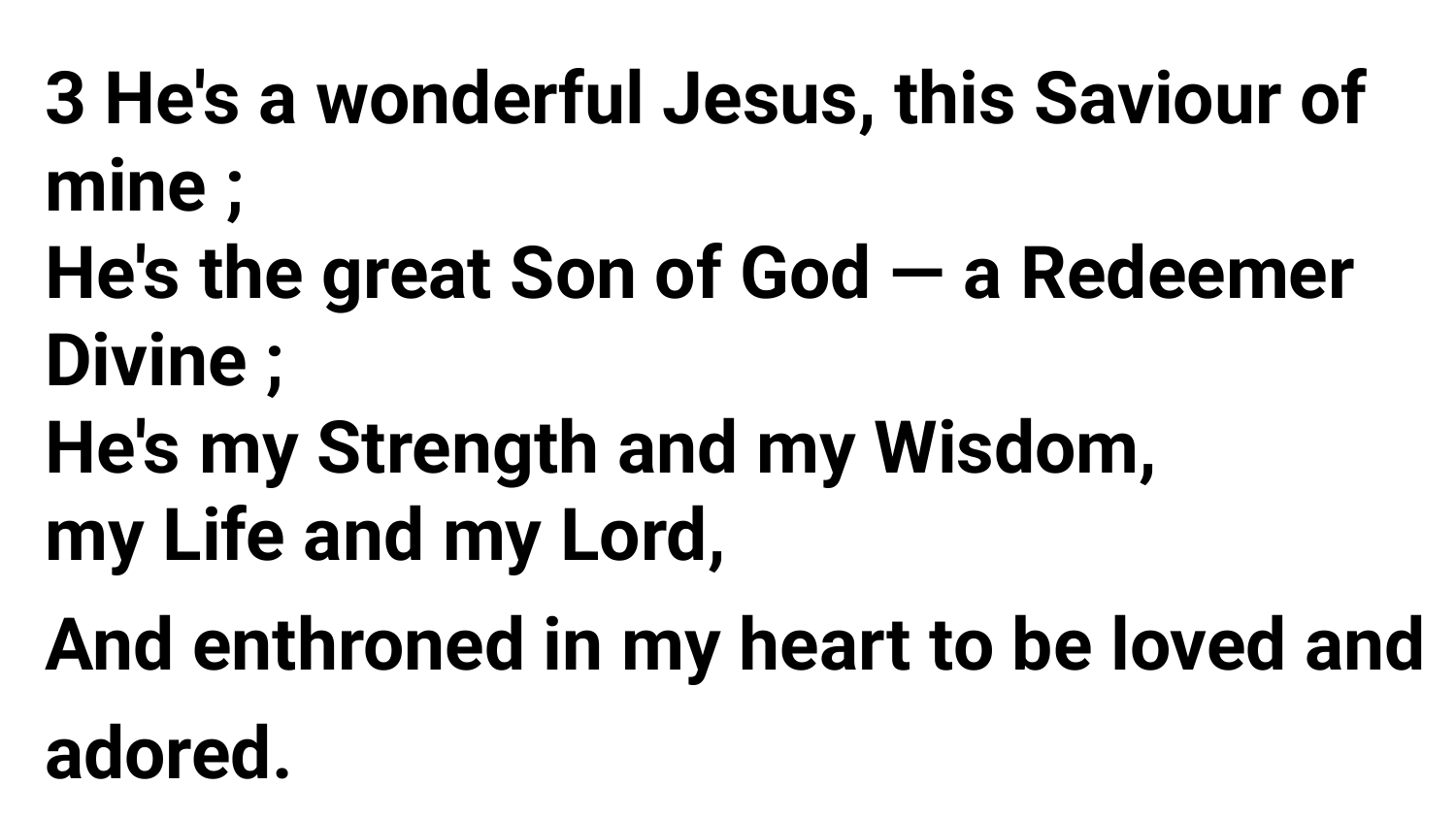

3 He's a wonderful Jesus, this Saviour of mine ;
He's the great Son of God — a Redeemer Divine ;
He's my Strength and my Wisdom,
my Life and my Lord,
And enthroned in my heart to be loved and adored.